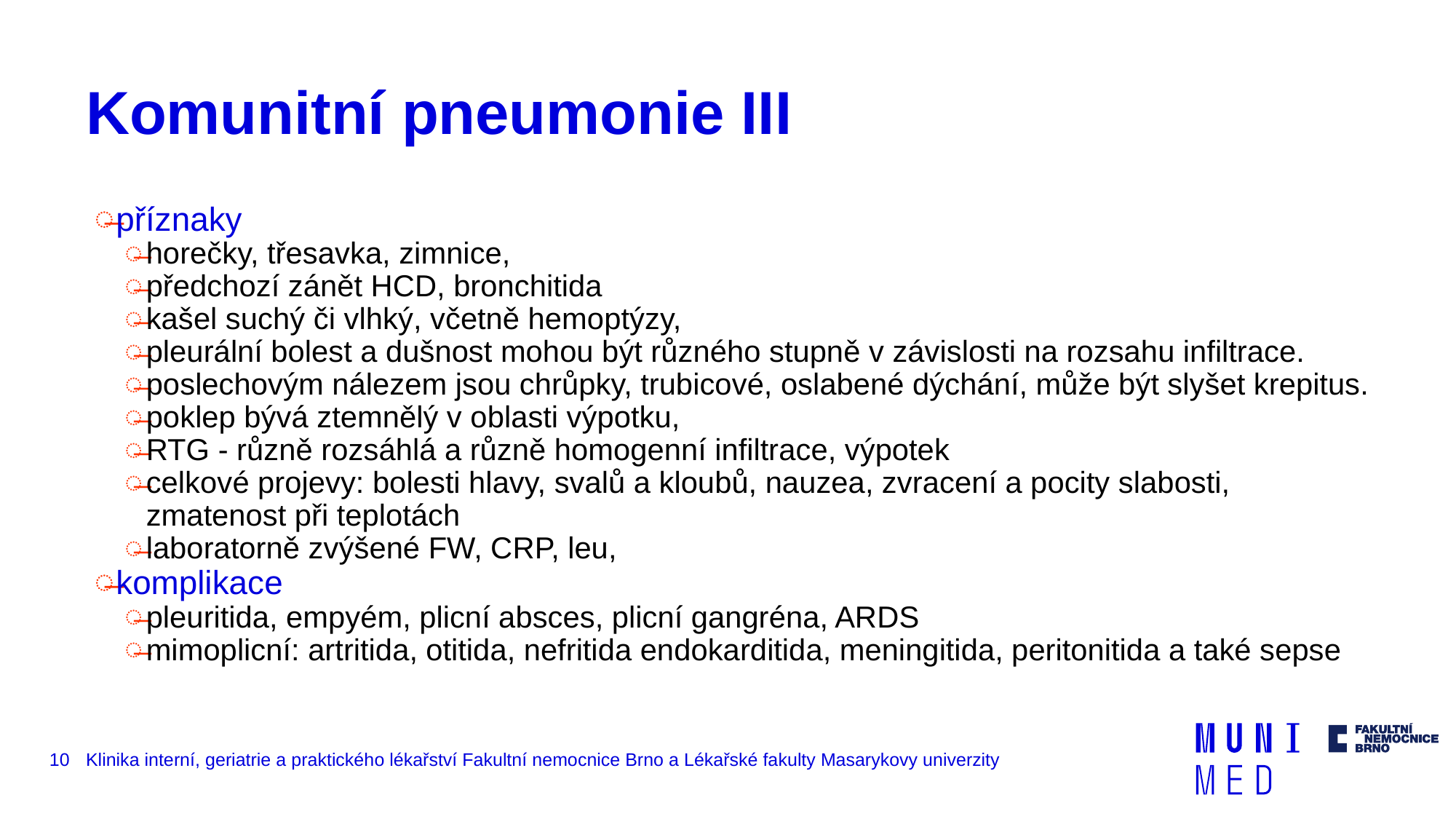

# Komunitní pneumonie III
příznaky
horečky, třesavka, zimnice,
předchozí zánět HCD, bronchitida
kašel suchý či vlhký, včetně hemo­ptýzy,
pleurální bolest a dušnost mohou být různého stupně v závislosti na rozsahu infiltrace.
poslechovým nálezem jsou chrůpky, trubicové, oslabené dýchání, může být slyšet krepitus.
poklep bývá ztemnělý v oblasti výpotku,
RTG - různě rozsáhlá a různě homogenní infiltrace, výpotek
celkové projevy: bolesti hlavy, svalů a kloubů, nauzea, zvracení a pocity slabosti, zmatenost při teplotách
laboratorně zvýšené FW, CRP, leu,
komplikace
pleuritida, empyém, plicní absces, plicní gangréna, ARDS
mimoplicní: artritida, otitida, nefritida endokarditida, meningitida, peritonitida a také sepse
10
Klinika interní, geriatrie a praktického lékařství Fakultní nemocnice Brno a Lékařské fakulty Masarykovy univerzity